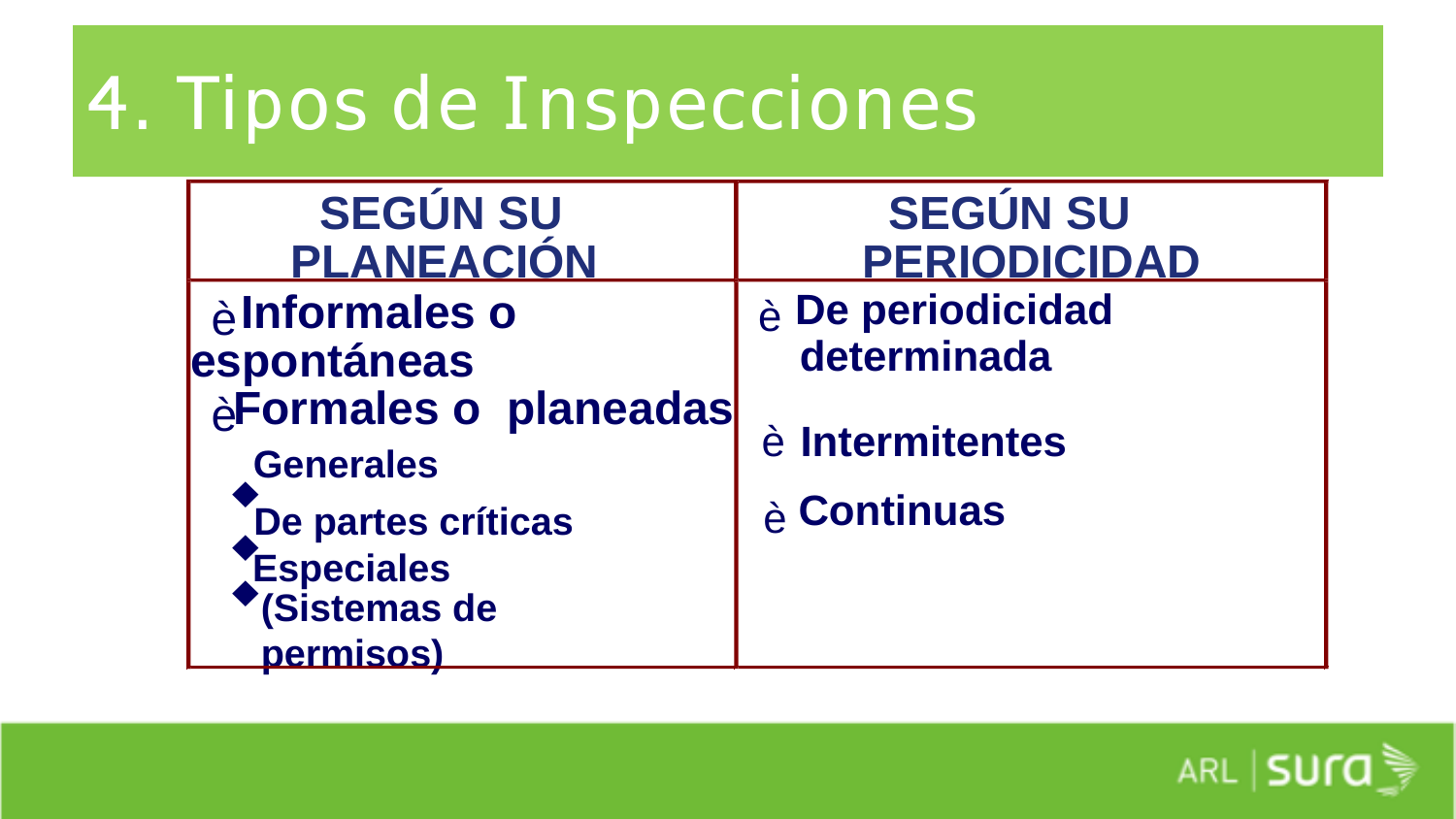

# 4. Tipos de Inspecciones

SEGÚN SU

SEGÚN SU

PLANEACIÓN

PERIODICIDAD

Informales o

De periodicidad

è

è

determinada
espontáneas

Formales o  planeadas

è

Intermitentes
è

Generales
♦

Continuas
è
De partes críticas
♦

Especiales
♦

(Sistemas de permisos)